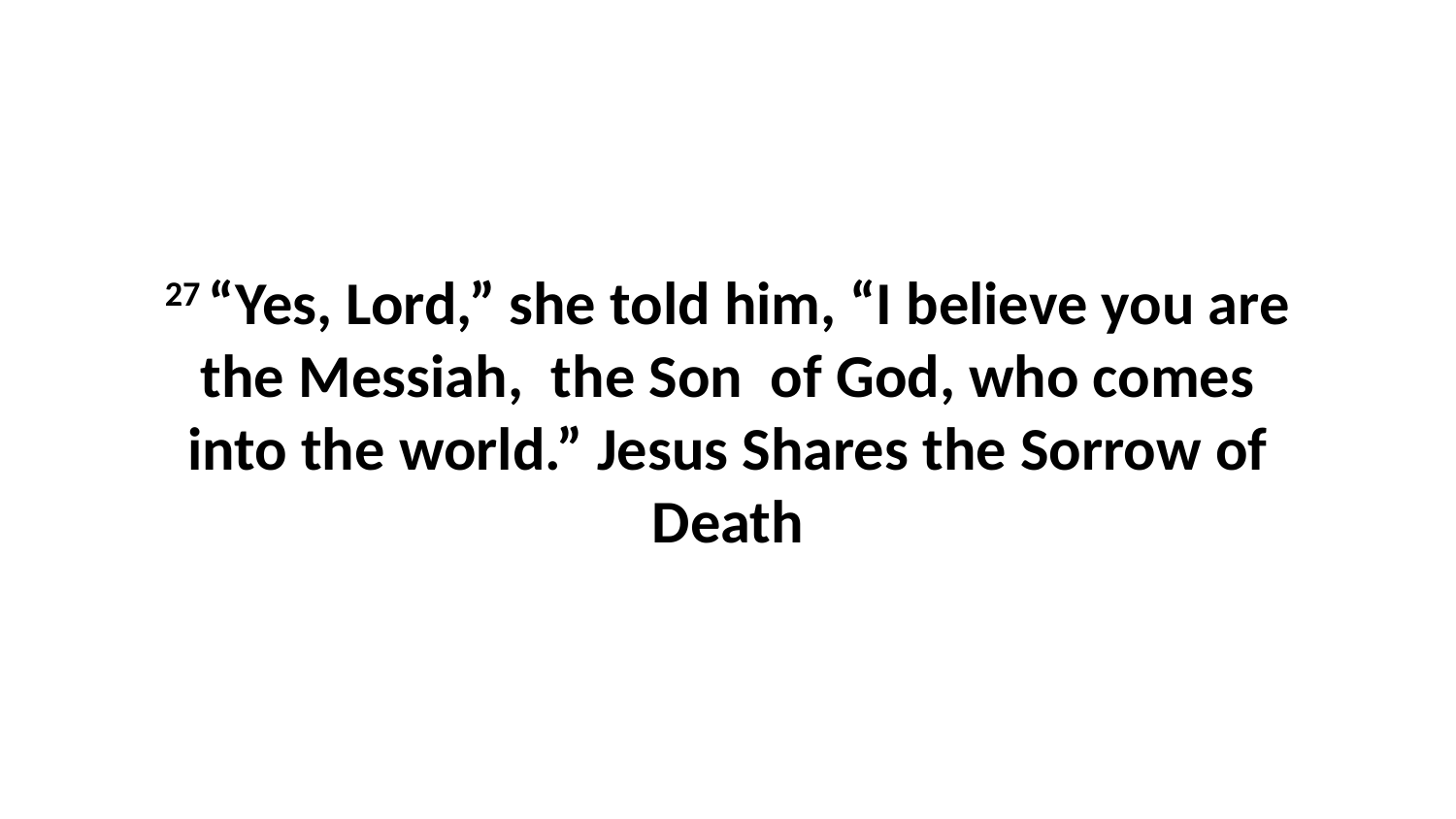

27 “Yes, Lord,” she told him, “I believe you are the Messiah,  the Son  of God, who comes into the world.” Jesus Shares the Sorrow of Death